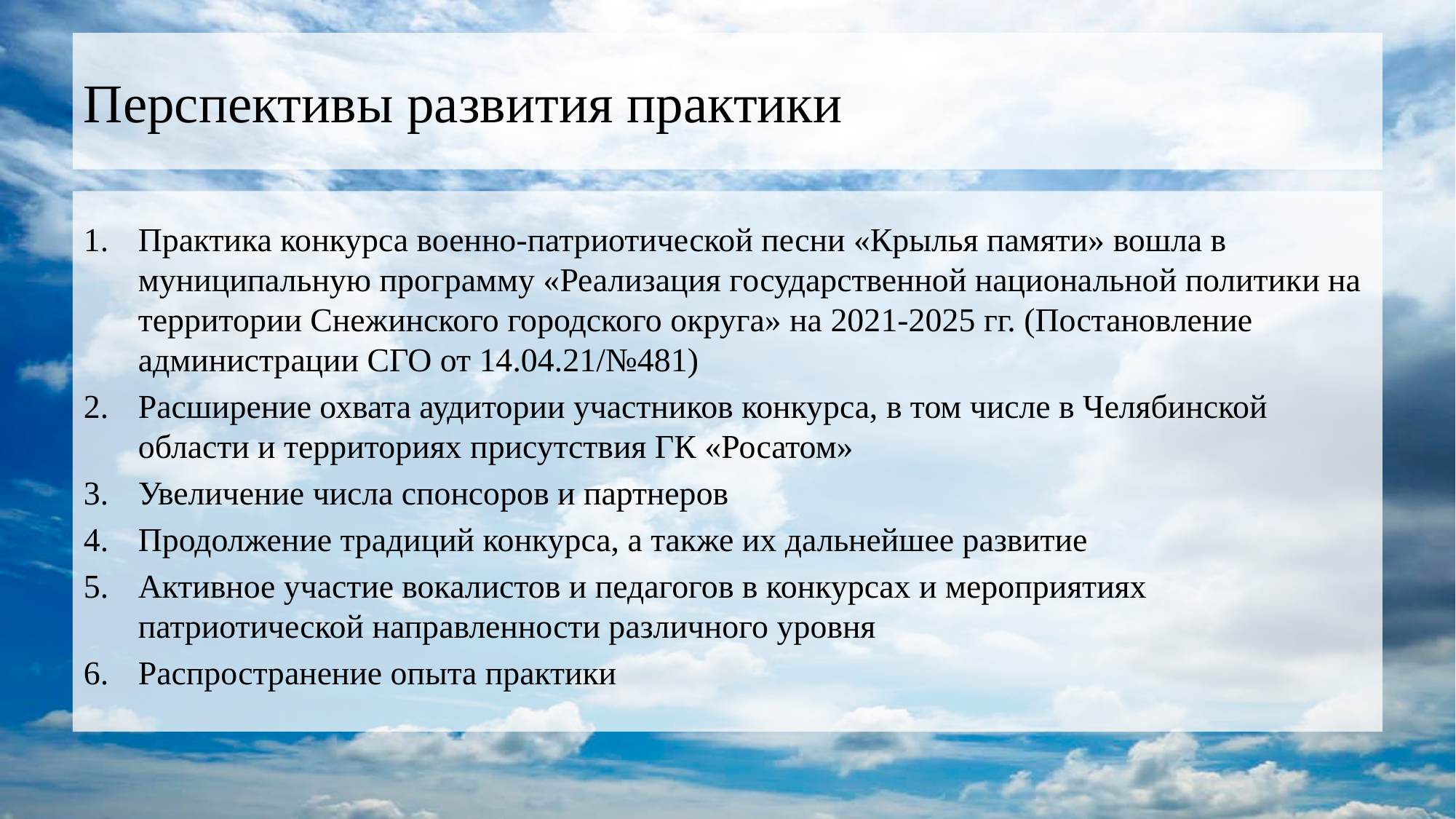

# Перспективы развития практики

Практика конкурса военно-патриотической песни «Крылья памяти» вошла в муниципальную программу «Реализация государственной национальной политики на территории Снежинского городского округа» на 2021-2025 гг. (Постановление администрации СГО от 14.04.21/№481)
Расширение охвата аудитории участников конкурса, в том числе в Челябинской области и территориях присутствия ГК «Росатом»
Увеличение числа спонсоров и партнеров
Продолжение традиций конкурса, а также их дальнейшее развитие
Активное участие вокалистов и педагогов в конкурсах и мероприятиях патриотической направленности различного уровня
Распространение опыта практики